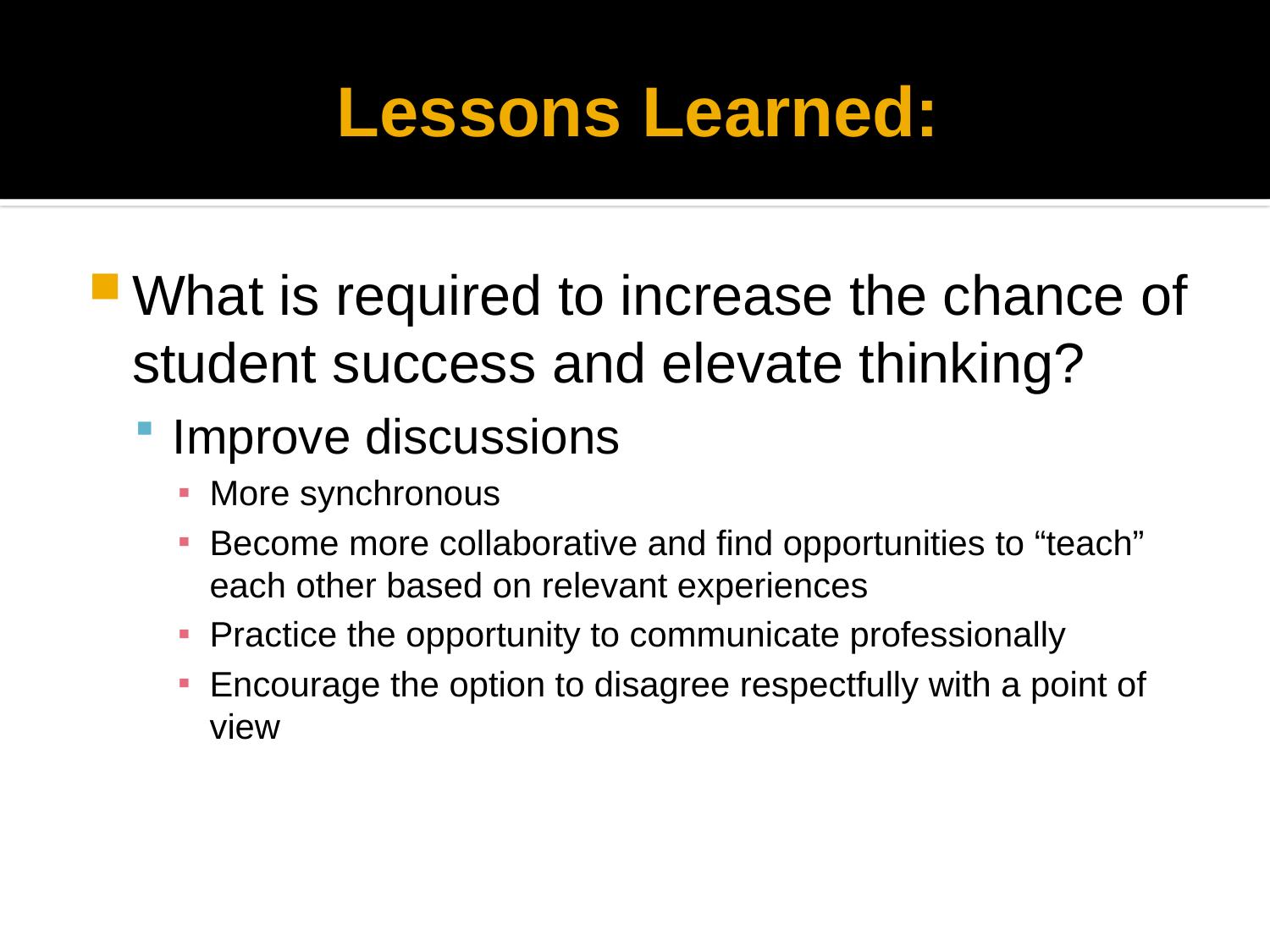

# Lessons Learned:
What is required to increase the chance of student success and elevate thinking?
Improve discussions
More synchronous
Become more collaborative and find opportunities to “teach” each other based on relevant experiences
Practice the opportunity to communicate professionally
Encourage the option to disagree respectfully with a point of view